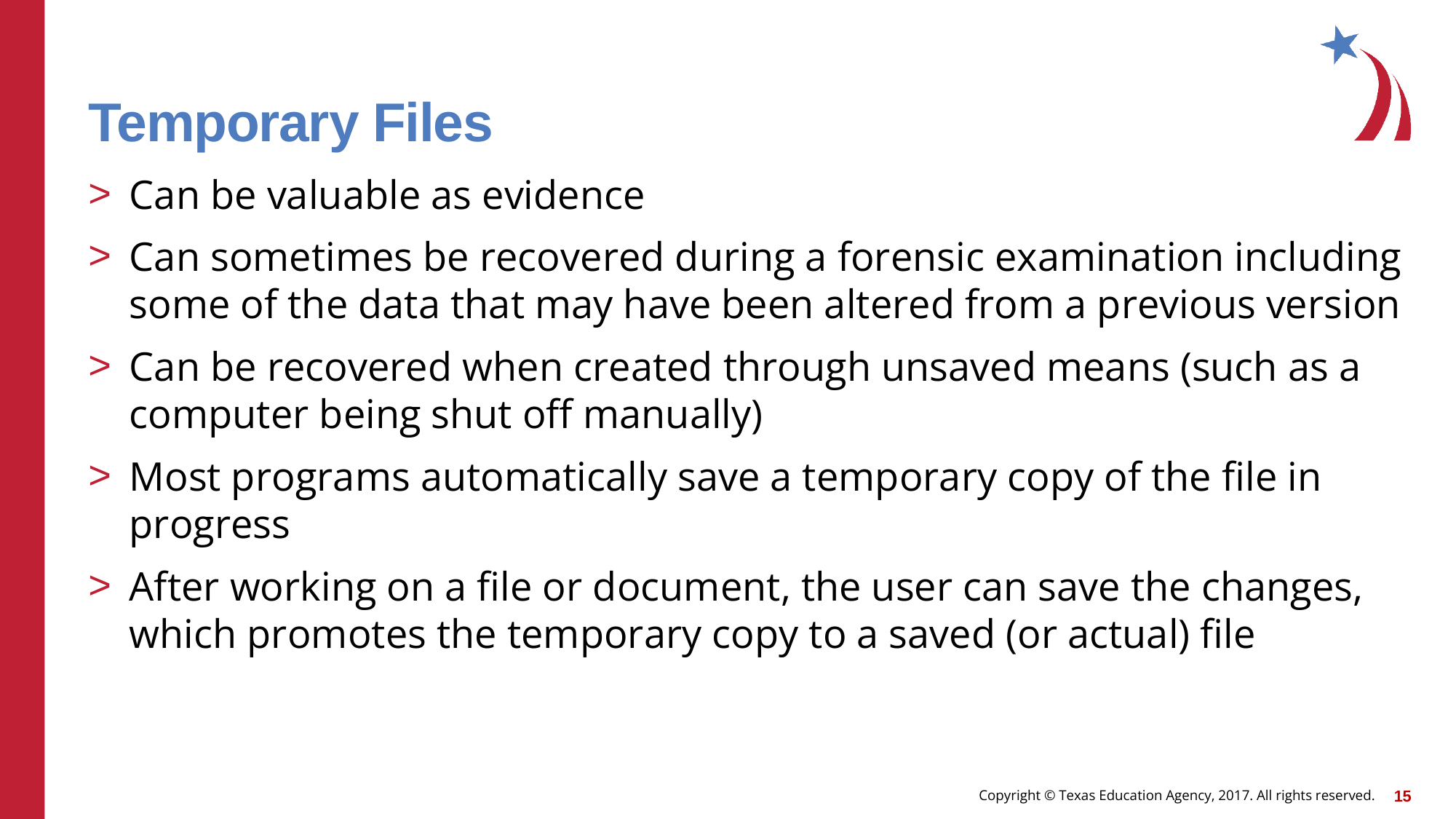

# Temporary Files
Can be valuable as evidence
Can sometimes be recovered during a forensic examination including some of the data that may have been altered from a previous version
Can be recovered when created through unsaved means (such as a computer being shut off manually)
Most programs automatically save a temporary copy of the file in progress
After working on a file or document, the user can save the changes, which promotes the temporary copy to a saved (or actual) file